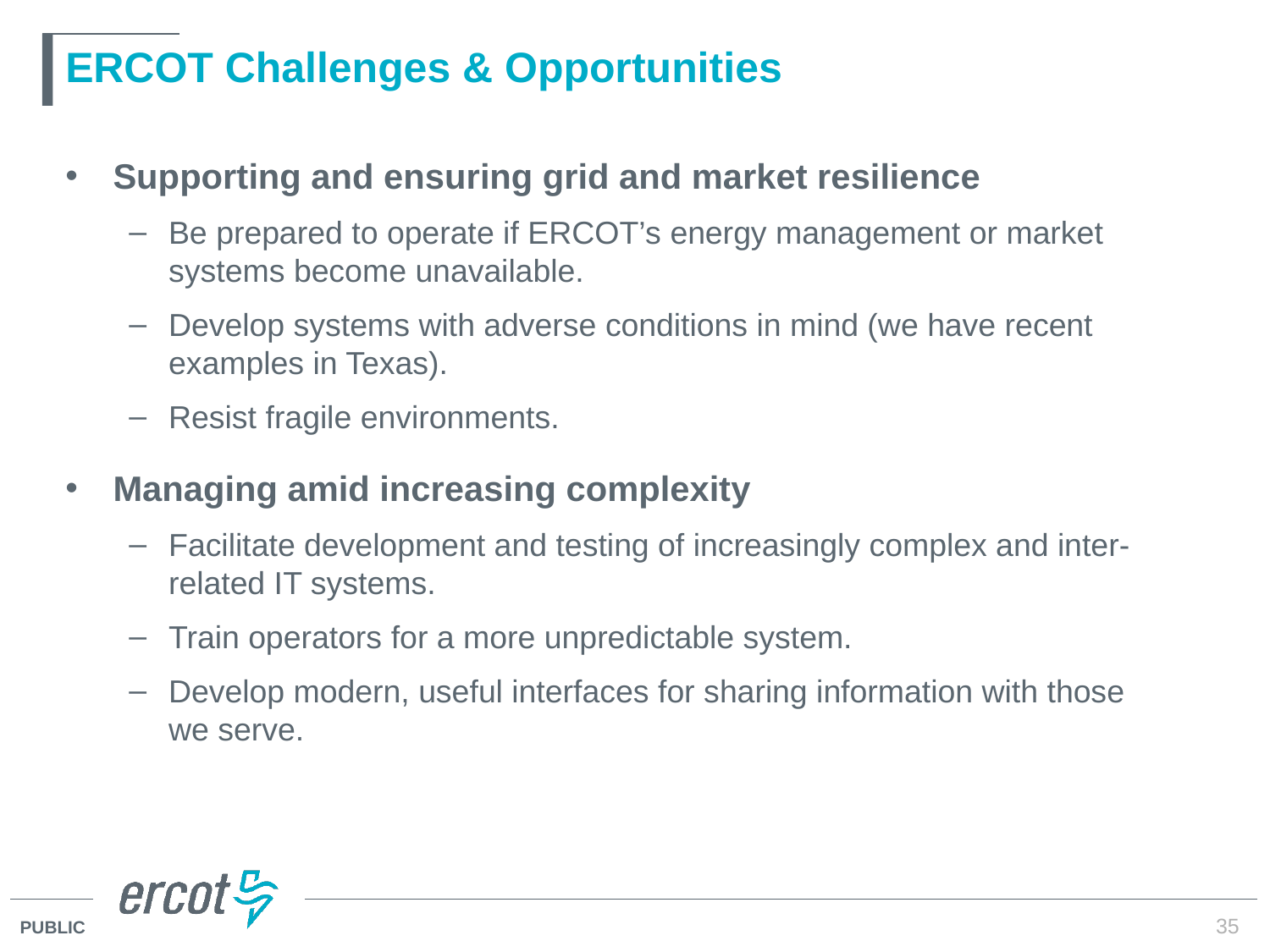

# ERCOT Challenges & Opportunities
Supporting and ensuring grid and market resilience
Be prepared to operate if ERCOT’s energy management or market systems become unavailable.
Develop systems with adverse conditions in mind (we have recent examples in Texas).
Resist fragile environments.
Managing amid increasing complexity
Facilitate development and testing of increasingly complex and inter-related IT systems.
Train operators for a more unpredictable system.
Develop modern, useful interfaces for sharing information with those we serve.
35